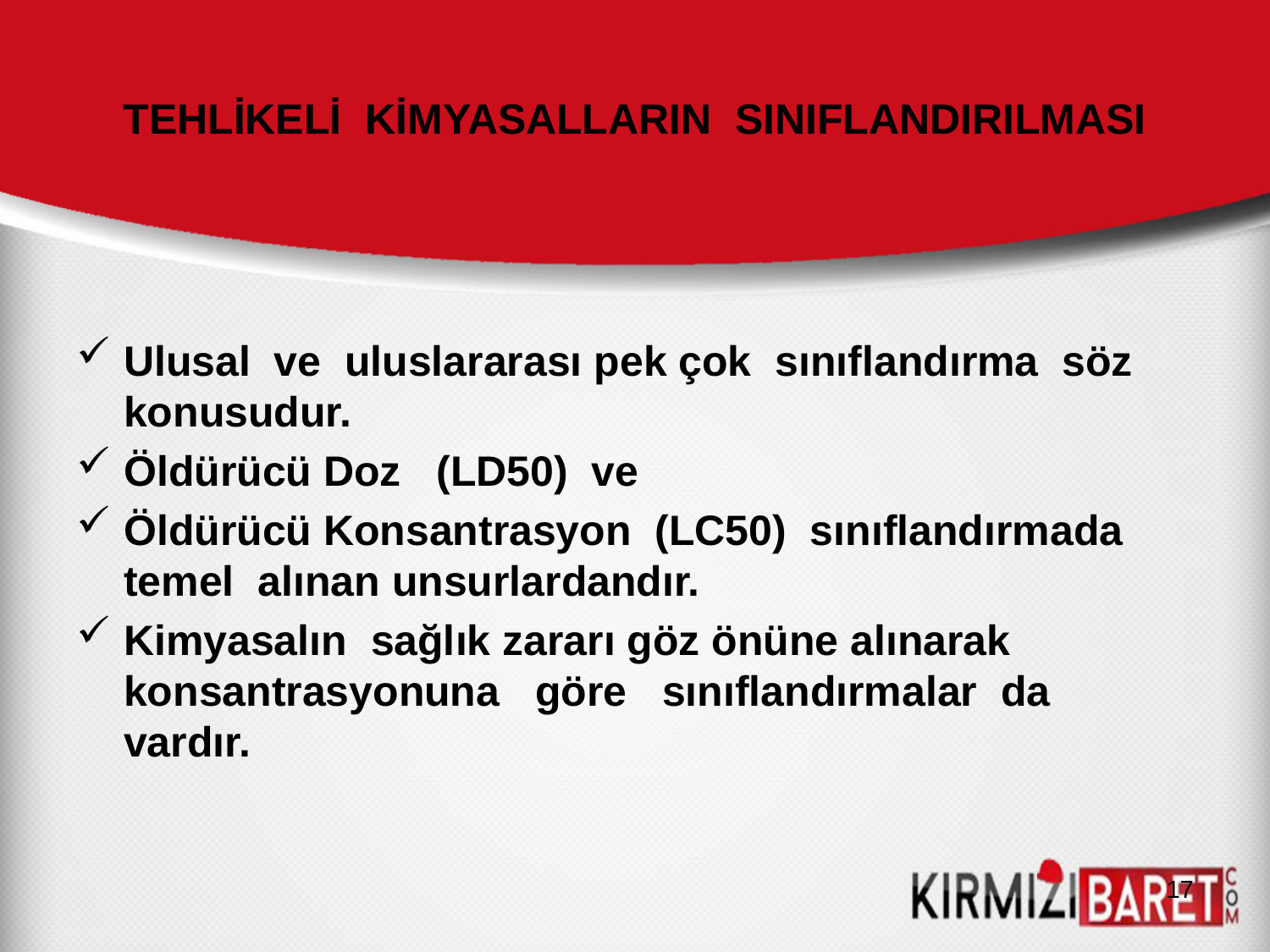

# TEHLİKELİ  KİMYASALLARIN  SINIFLANDIRILMASI
Ulusal  ve  uluslararası pek çok  sınıflandırma  söz  konusudur.
Öldürücü Doz   (LD50)  ve
Öldürücü Konsantrasyon  (LC50)  sınıflandırmada temel  alınan unsurlardandır.
Kimyasalın  sağlık zararı göz önüne alınarak konsantrasyonuna   göre   sınıflandırmalar  da  vardır.
17